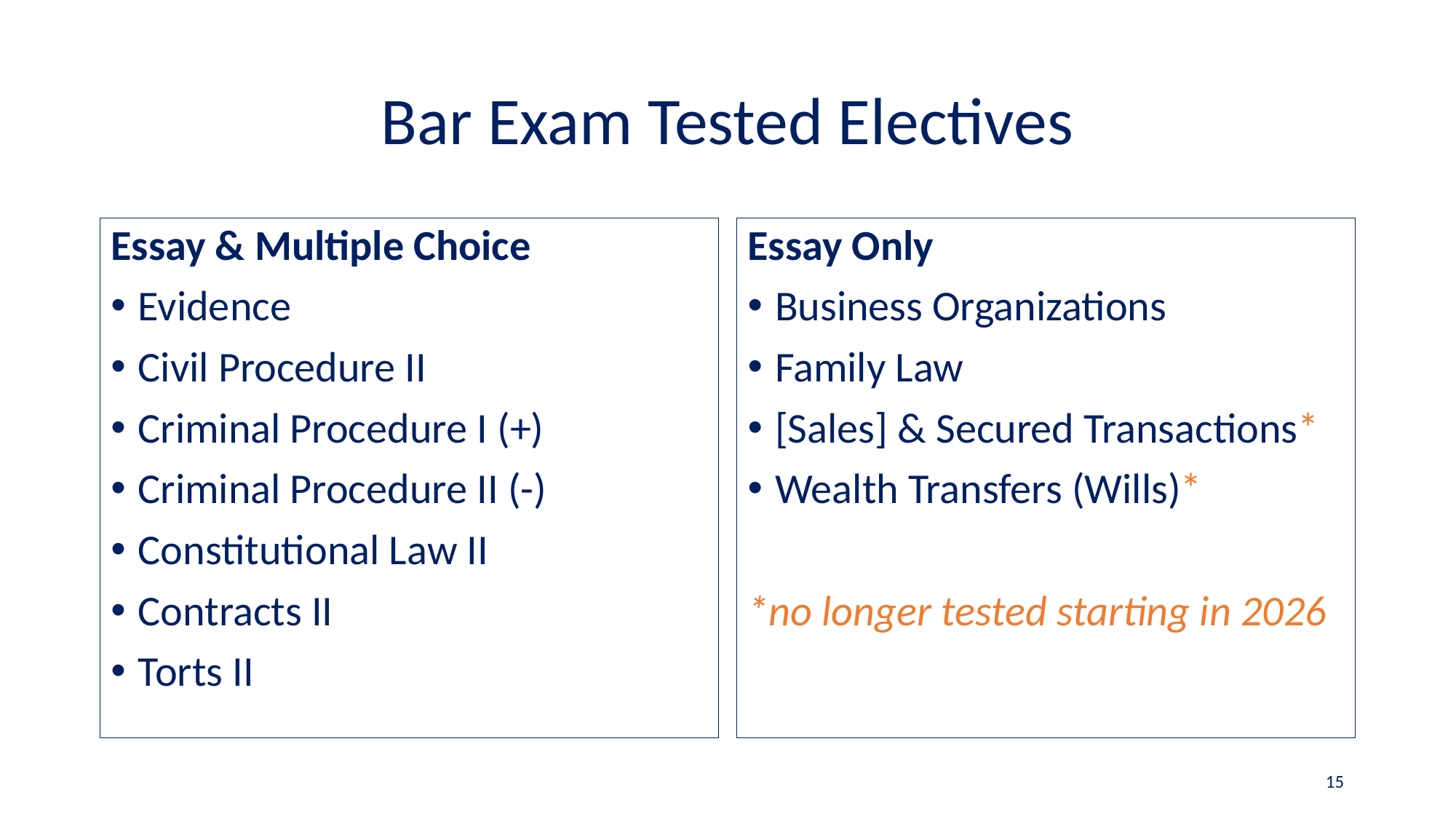

# Bar Exam Tested Electives
Essay & Multiple Choice
Evidence
Civil Procedure II
Criminal Procedure I (+)
Criminal Procedure II (-)
Constitutional Law II
Contracts II
Torts II

Essay Only
Business Organizations
Family Law
[Sales] & Secured Transactions*
Wealth Transfers (Wills)*

*no longer tested starting in 2026
15